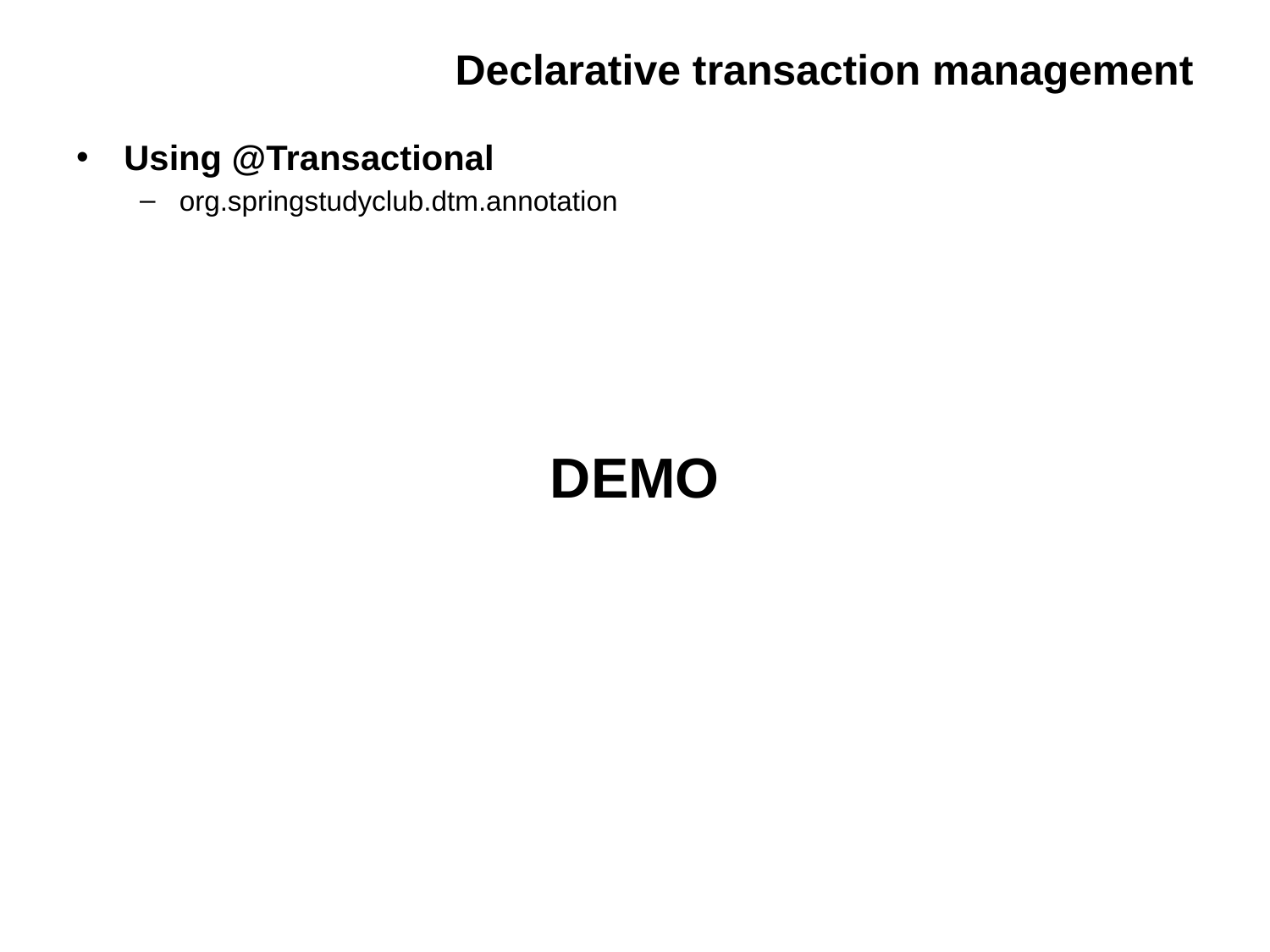

# Declarative transaction management
Using @Transactional
org.springstudyclub.dtm.annotation

DEMO